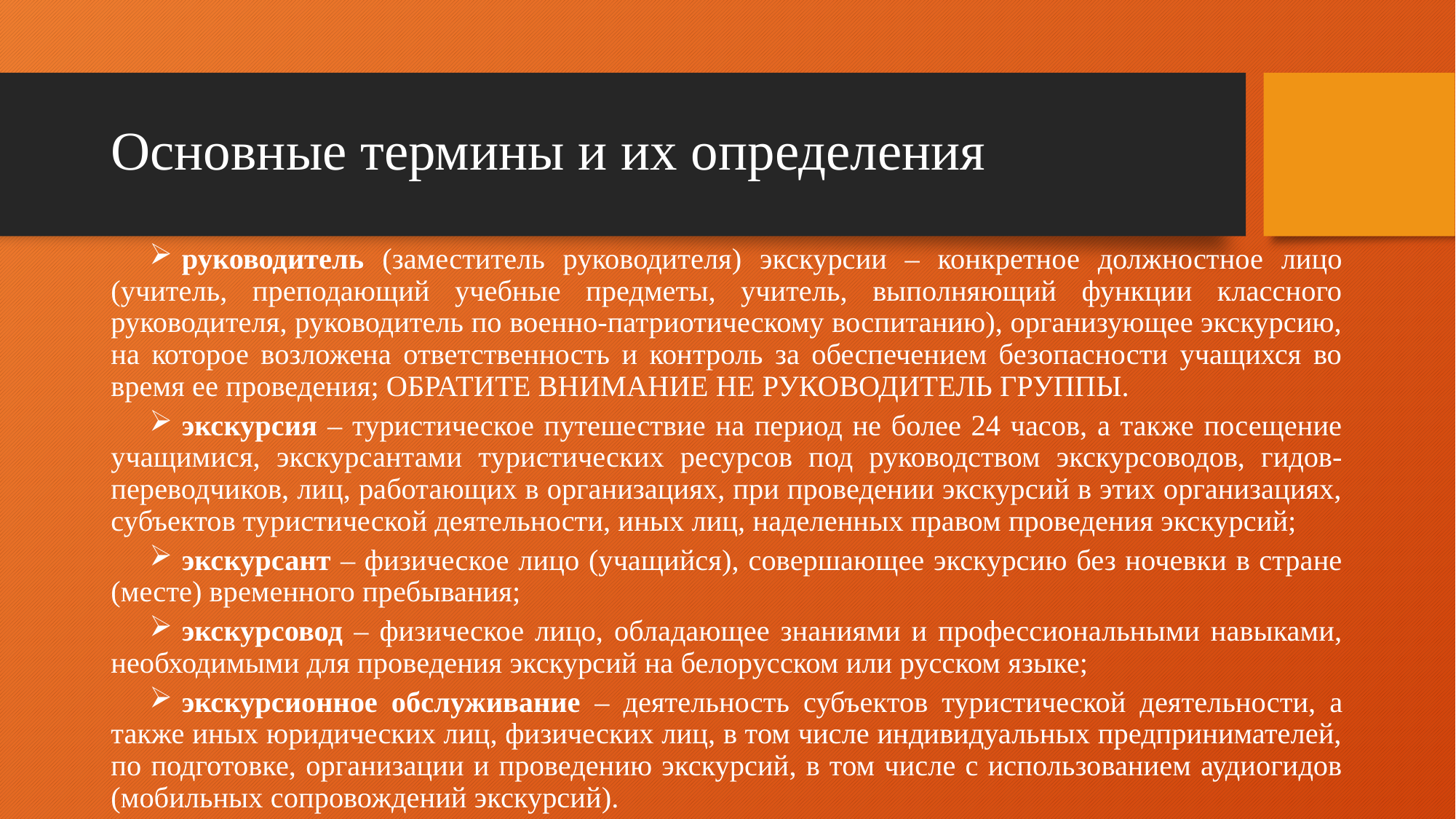

# Основные термины и их определения
руководитель (заместитель руководителя) экскурсии – конкретное должностное лицо (учитель, преподающий учебные предметы, учитель, выполняющий функции классного руководителя, руководитель по военно-патриотическому воспитанию), организующее экскурсию, на которое возложена ответственность и контроль за обеспечением безопасности учащихся во время ее проведения; ОБРАТИТЕ ВНИМАНИЕ НЕ РУКОВОДИТЕЛЬ ГРУППЫ.
экскурсия – туристическое путешествие на период не более 24 часов, а также посещение учащимися, экскурсантами туристических ресурсов под руководством экскурсоводов, гидов-переводчиков, лиц, работающих в организациях, при проведении экскурсий в этих организациях, субъектов туристической деятельности, иных лиц, наделенных правом проведения экскурсий;
экскурсант – физическое лицо (учащийся), совершающее экскурсию без ночевки в стране (месте) временного пребывания;
экскурсовод – физическое лицо, обладающее знаниями и профессиональными навыками, необходимыми для проведения экскурсий на белорусском или русском языке;
экскурсионное обслуживание – деятельность субъектов туристической деятельности, а также иных юридических лиц, физических лиц, в том числе индивидуальных предпринимателей, по подготовке, организации и проведению экскурсий, в том числе с использованием аудиогидов (мобильных сопровождений экскурсий).